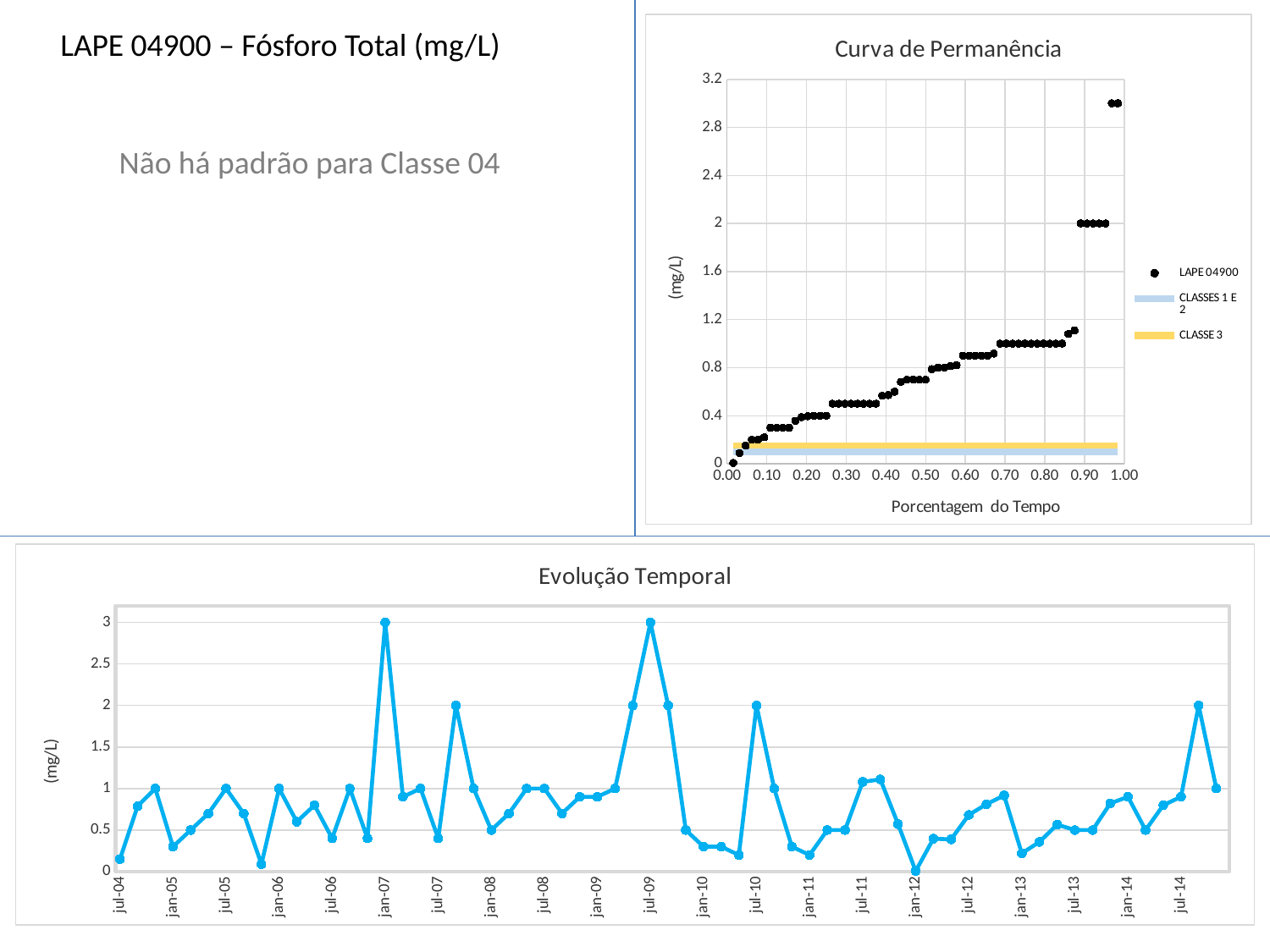

### Chart: Curva de Permanência

| Category |  |  |  |
|---|---|---|---|
LAPE 04900 – Fósforo Total (mg/L)
Curva de Permanência
Não há padrão para Classe 04
Evolução Temporal

### Chart: Evolução Temporal

| Category |  |
|---|---|
| 38187 | 0.15100000000000008 |
| 38258 | 0.788 |
| 38313 | 1.0 |
| 38383 | 0.30000000000000016 |
| 38419 | 0.5 |
| 38488 | 0.7000000000000003 |
| 38537 | 1.0 |
| 38623 | 0.7000000000000003 |
| 38686 | 0.09000000000000002 |
| 38747 | 1.0 |
| 38783 | 0.6000000000000003 |
| 38852 | 0.8 |
| 38929 | 0.4 |
| 38987 | 1.0 |
| 39048 | 0.4 |
| 39111 | 3.0 |
| 39147 | 0.9 |
| 39216 | 1.0 |
| 39288 | 0.4 |
| 39349 | 2.0 |
| 39398 | 1.0 |
| 39454 | 0.5 |
| 39511 | 0.7000000000000003 |
| 39580 | 1.0 |
| 39651 | 1.0 |
| 39713 | 0.7000000000000003 |
| 39762 | 0.9 |
| 39840 | 0.9 |
| 39888 | 1.0 |
| 39945 | 2.0 |
| 40015 | 3.0 |
| 40072 | 2.0 |
| 40140 | 0.5 |
| 40204 | 0.30000000000000016 |
| 40252 | 0.30000000000000016 |
| 40309 | 0.2 |
| 40385 | 2.0 |
| 40429 | 1.0 |
| 40504 | 0.30000000000000016 |
| 40569 | 0.2 |
| 40623 | 0.5 |
| 40672 | 0.5 |
| 40737 | 1.08 |
| 40791 | 1.11 |
| 40868 | 0.572 |
| 40912 | 0.007000000000000003 |
| 40989 | 0.39600000000000024 |
| 41038 | 0.3880000000000002 |
| 41106 | 0.682 |
| 41176 | 0.8120000000000004 |
| 41239 | 0.917 |
| 41297 | 0.22 |
| 41351 | 0.35800000000000015 |
| 41414 | 0.566 |
| 41486 | 0.5 |
| 41521 | 0.5 |
| 41589 | 0.821 |
| 41666 | 0.9 |
| 41723 | 0.5 |
| 41771 | 0.8 |
| 41821 | 0.9 |
| 41898 | 2.0 |
| 41961 | 1.0 |